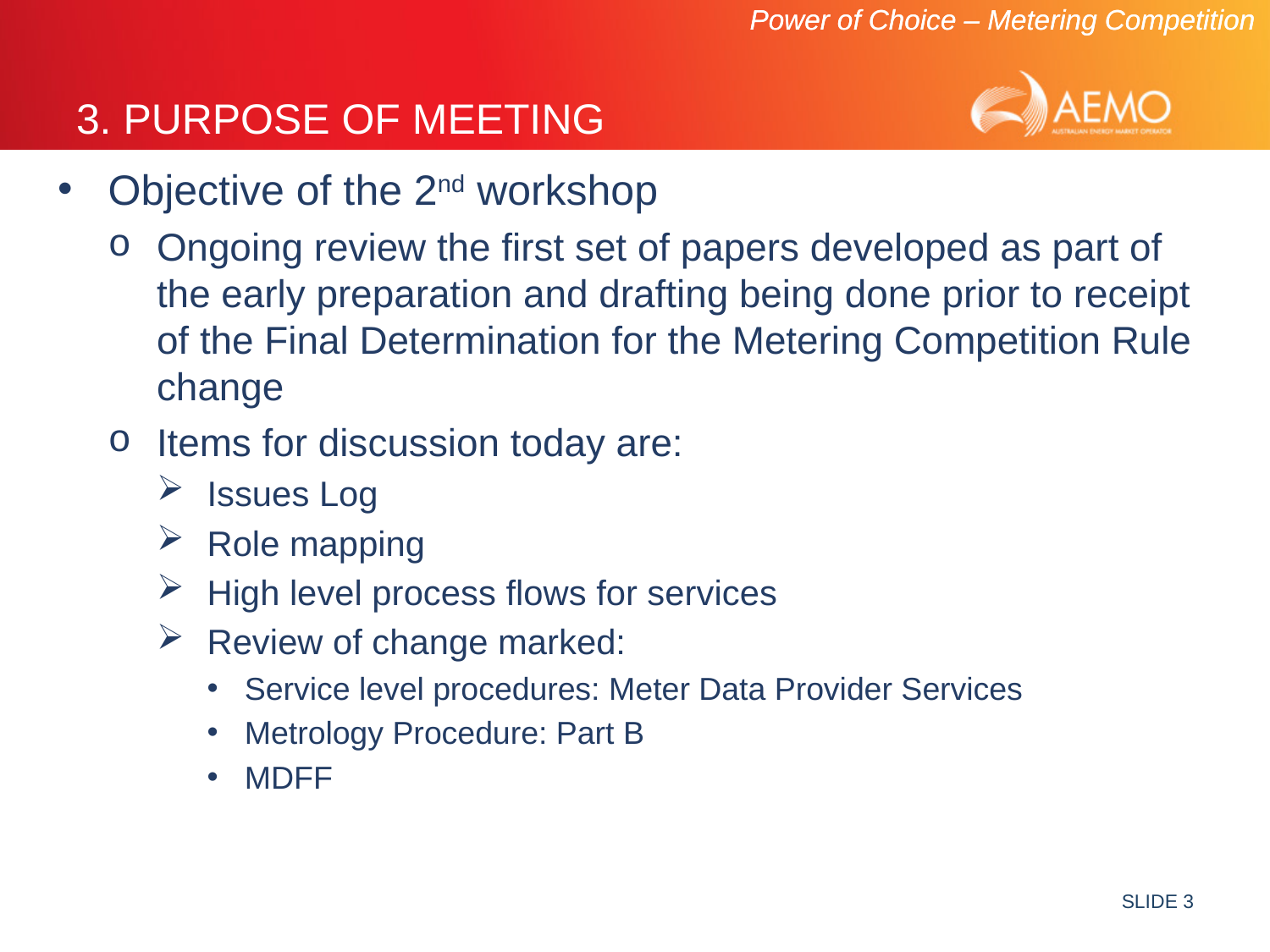

Power of Choice – Metering Competition
# 3. Purpose of meeting
Objective of the 2nd workshop
Ongoing review the first set of papers developed as part of the early preparation and drafting being done prior to receipt of the Final Determination for the Metering Competition Rule change
Items for discussion today are:
Issues Log
Role mapping
High level process flows for services
Review of change marked:
Service level procedures: Meter Data Provider Services
Metrology Procedure: Part B
MDFF